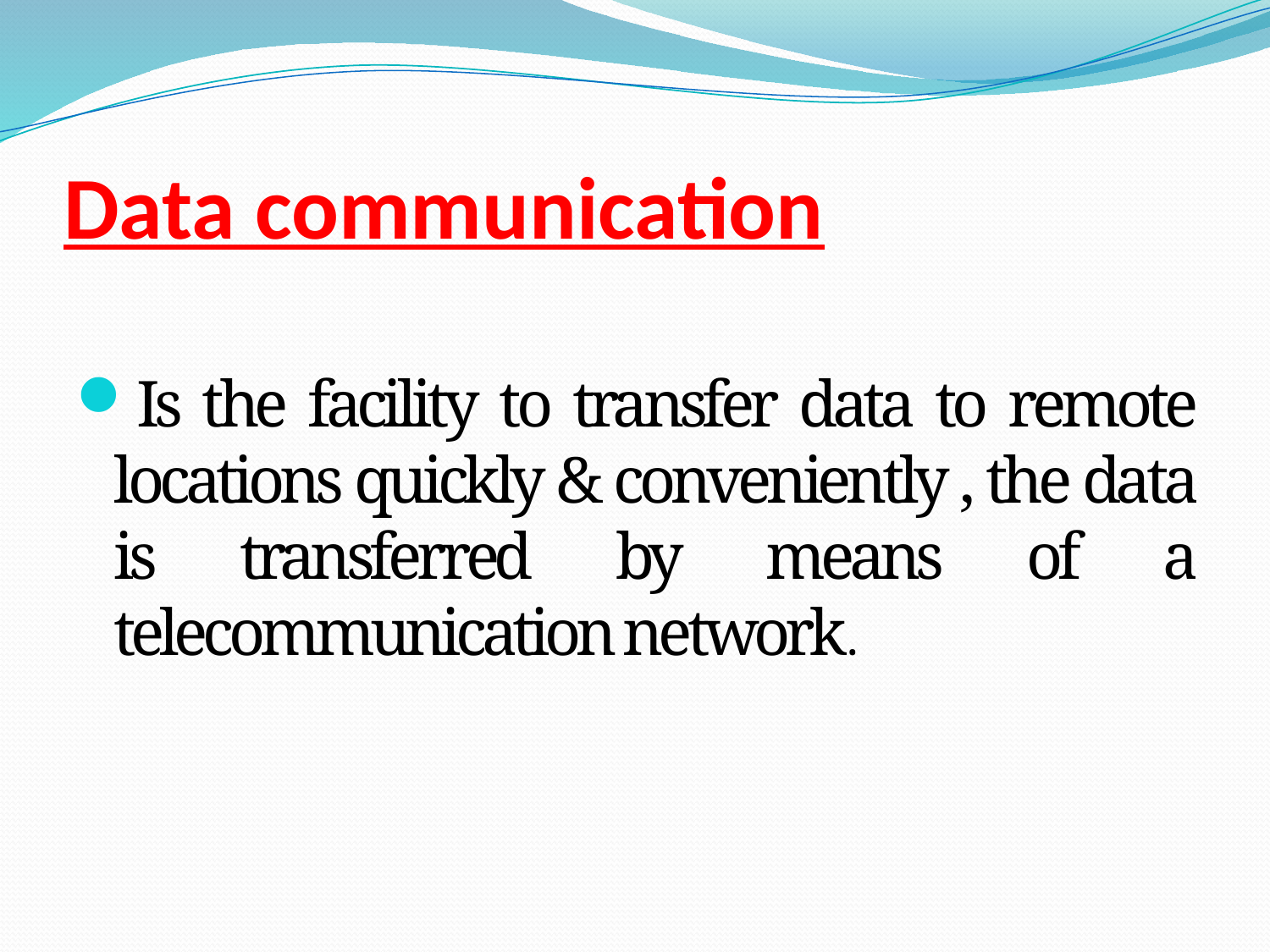

# Data communication

Is the facility to transfer data to remote locations quickly & conveniently , the data is transferred by means of a telecommunication network.